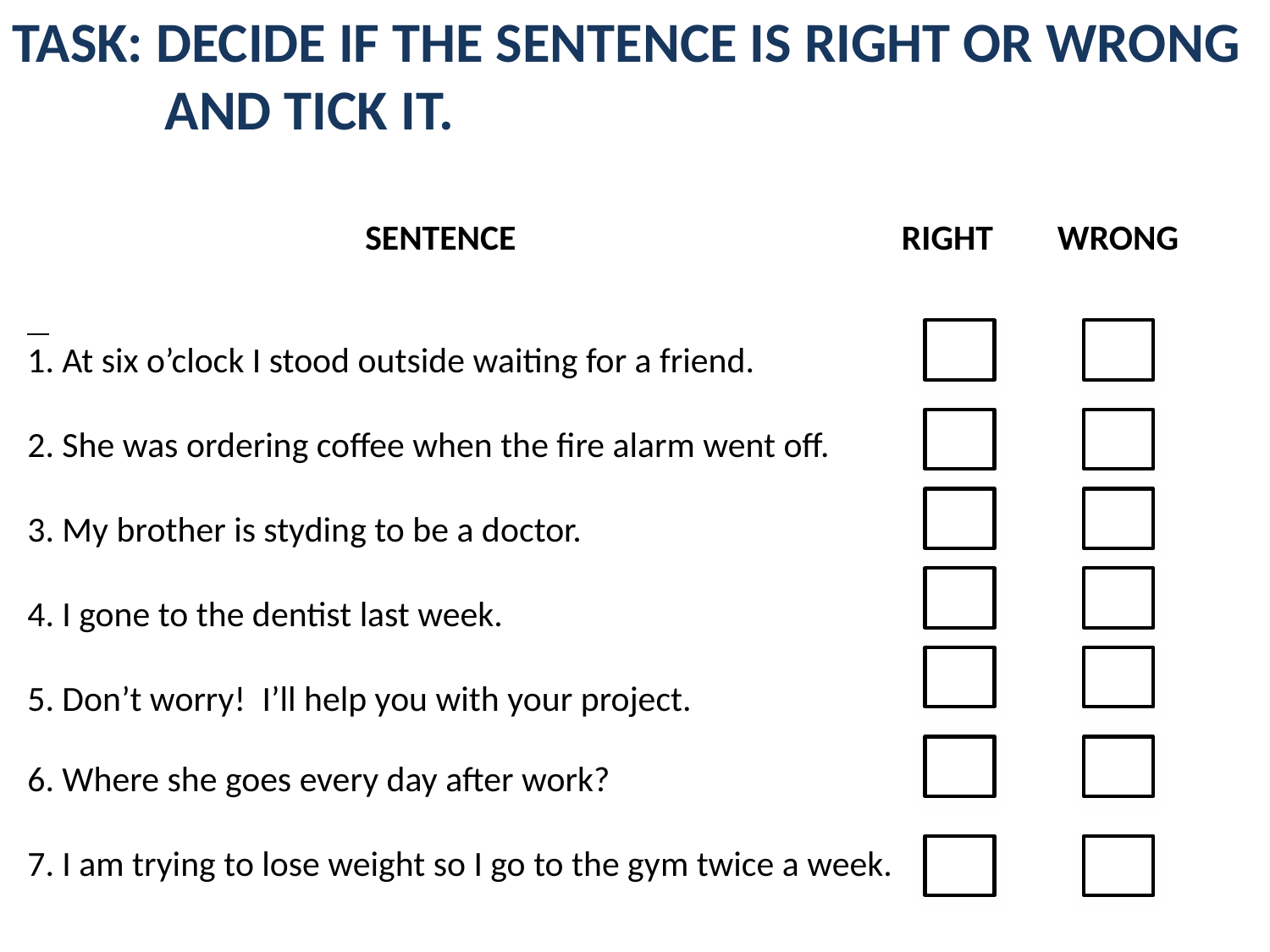

TASK: DECIDE IF THE SENTENCE IS RIGHT OR WRONG 	  AND TICK IT.

                                          SENTENCE                 		              RIGHT        WRONG

1. At six o’clock I stood outside waiting for a friend.

2. She was ordering coffee when the fire alarm went off.

3. My brother is styding to be a doctor.

4. I gone to the dentist last week.

5. Don’t worry!  I’ll help you with your project.

6. Where she goes every day after work?

7. I am trying to lose weight so I go to the gym twice a week.